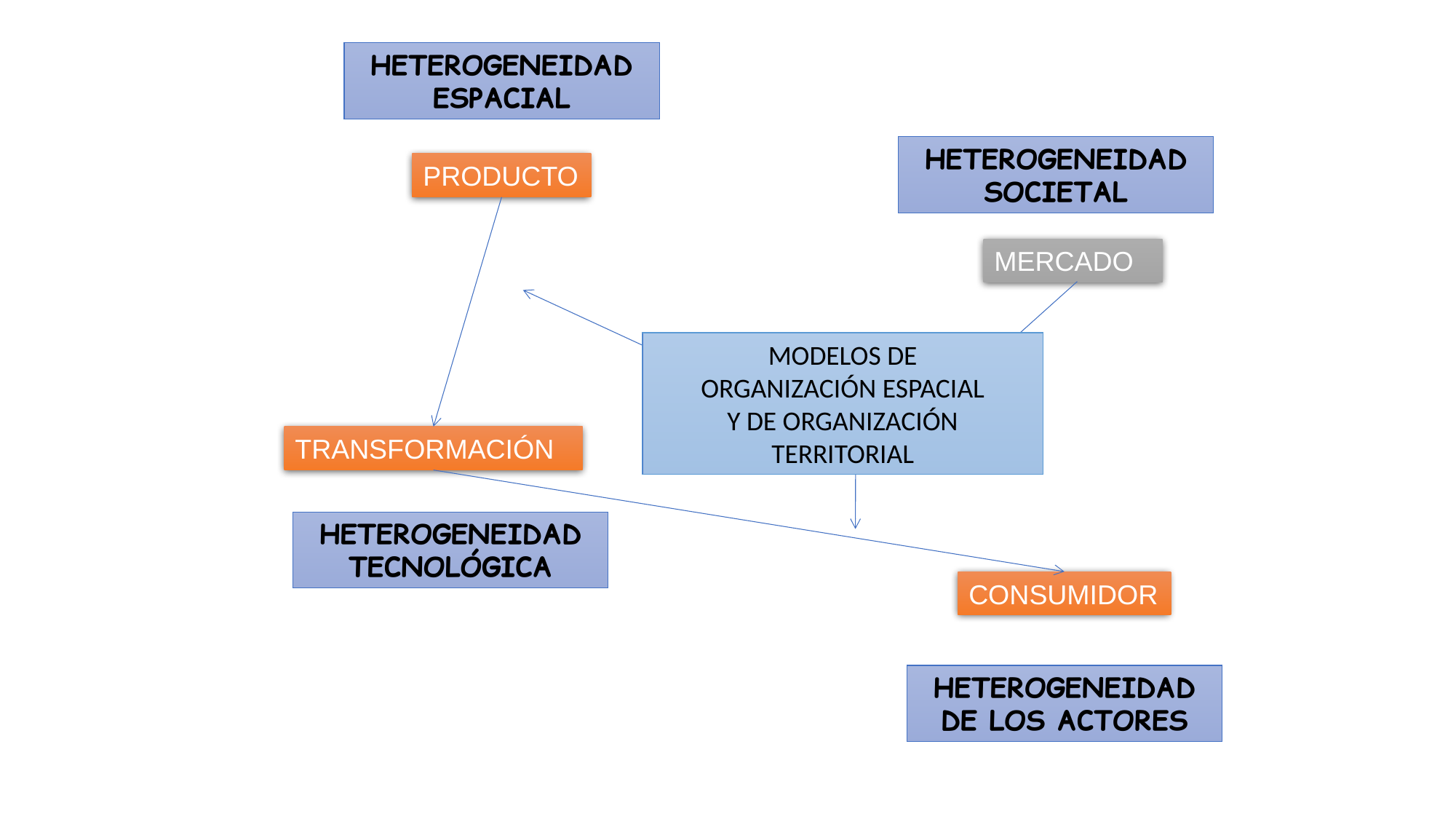

HETEROGENEIDAD
ESPACIAL
HETEROGENEIDAD
SOCIETAL
PRODUCTO
MERCADO
MODELOS DE
ORGANIZACIÓN ESPACIAL
Y DE ORGANIZACIÓN TERRITORIAL
DISTANCIA
INNOVACIÓN
TRANSFORMACIÓN
HETEROGENEIDAD
TECNOLÓGICA
CONSUMIDOR
HETEROGENEIDAD
DE LOS ACTORES